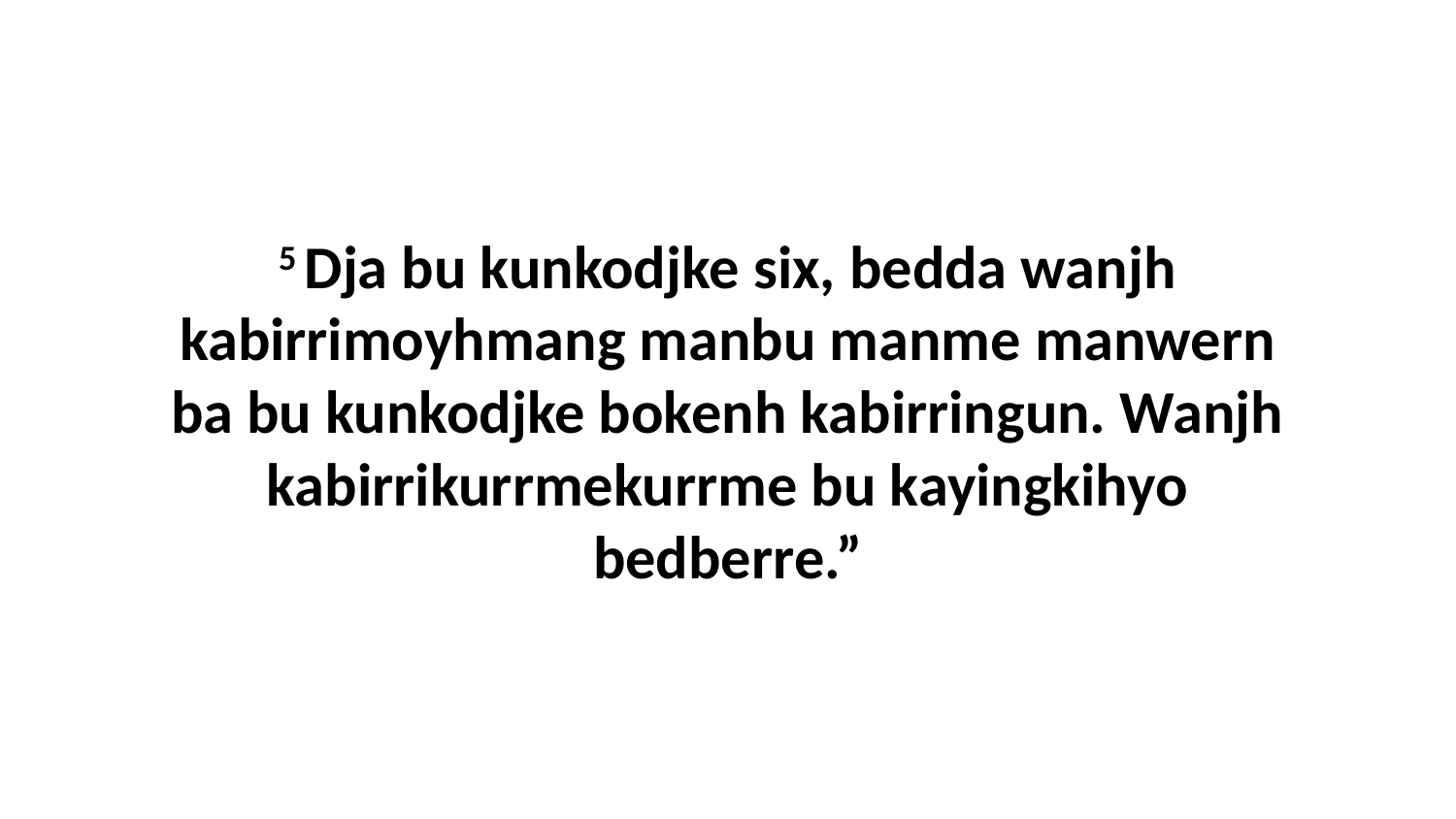

5 Dja bu kunkodjke six, bedda wanjh kabirrimoyhmang manbu manme manwern ba bu kunkodjke bokenh kabirringun. Wanjh kabirrikurrmekurrme bu kayingkihyo bedberre.”